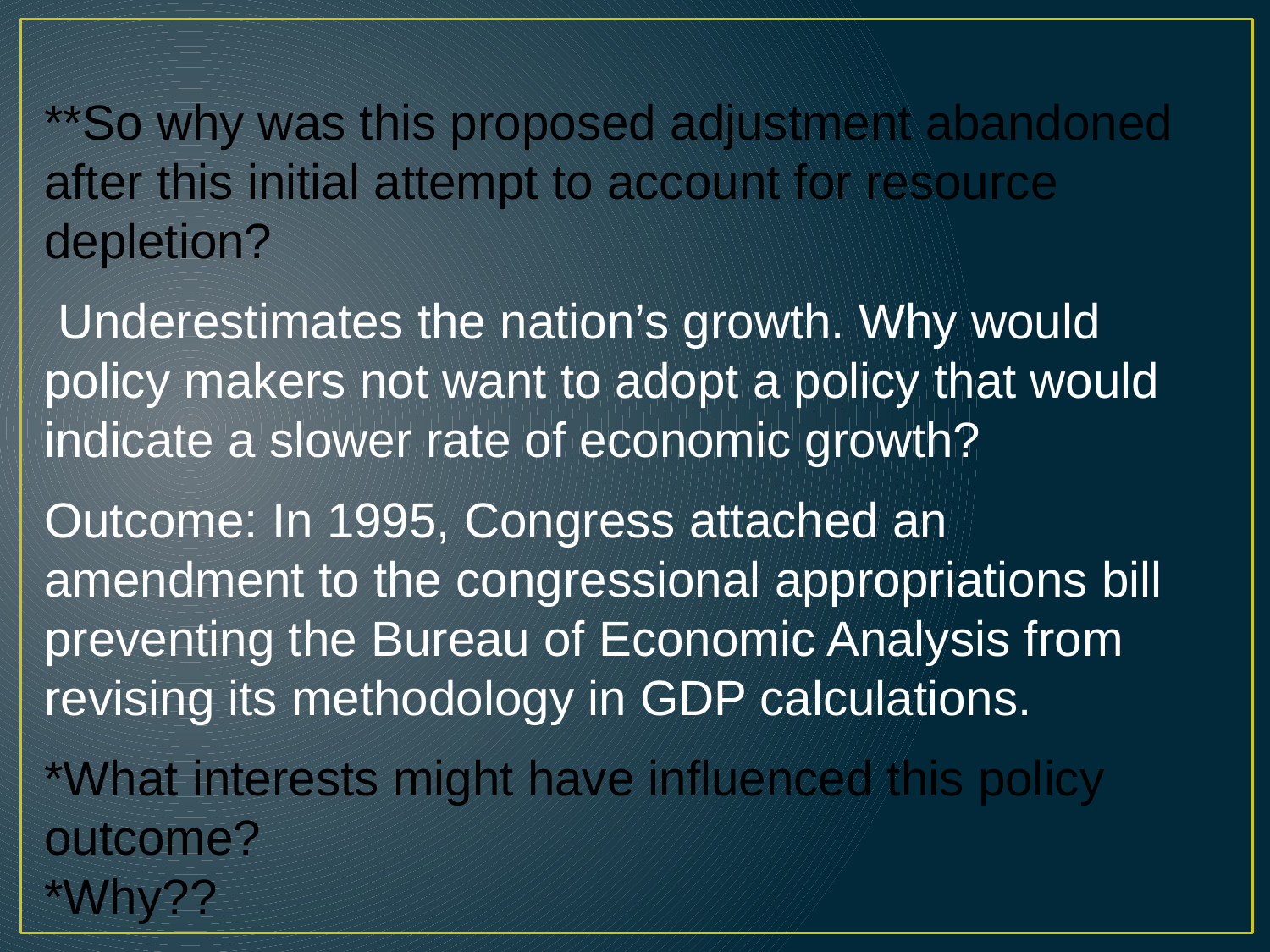

**So why was this proposed adjustment abandoned after this initial attempt to account for resource depletion?

 Underestimates the nation’s growth. Why would policy makers not want to adopt a policy that would indicate a slower rate of economic growth?

Outcome: In 1995, Congress attached an amendment to the congressional appropriations bill preventing the Bureau of Economic Analysis from revising its methodology in GDP calculations.

*What interests might have influenced this policy outcome?
*Why??